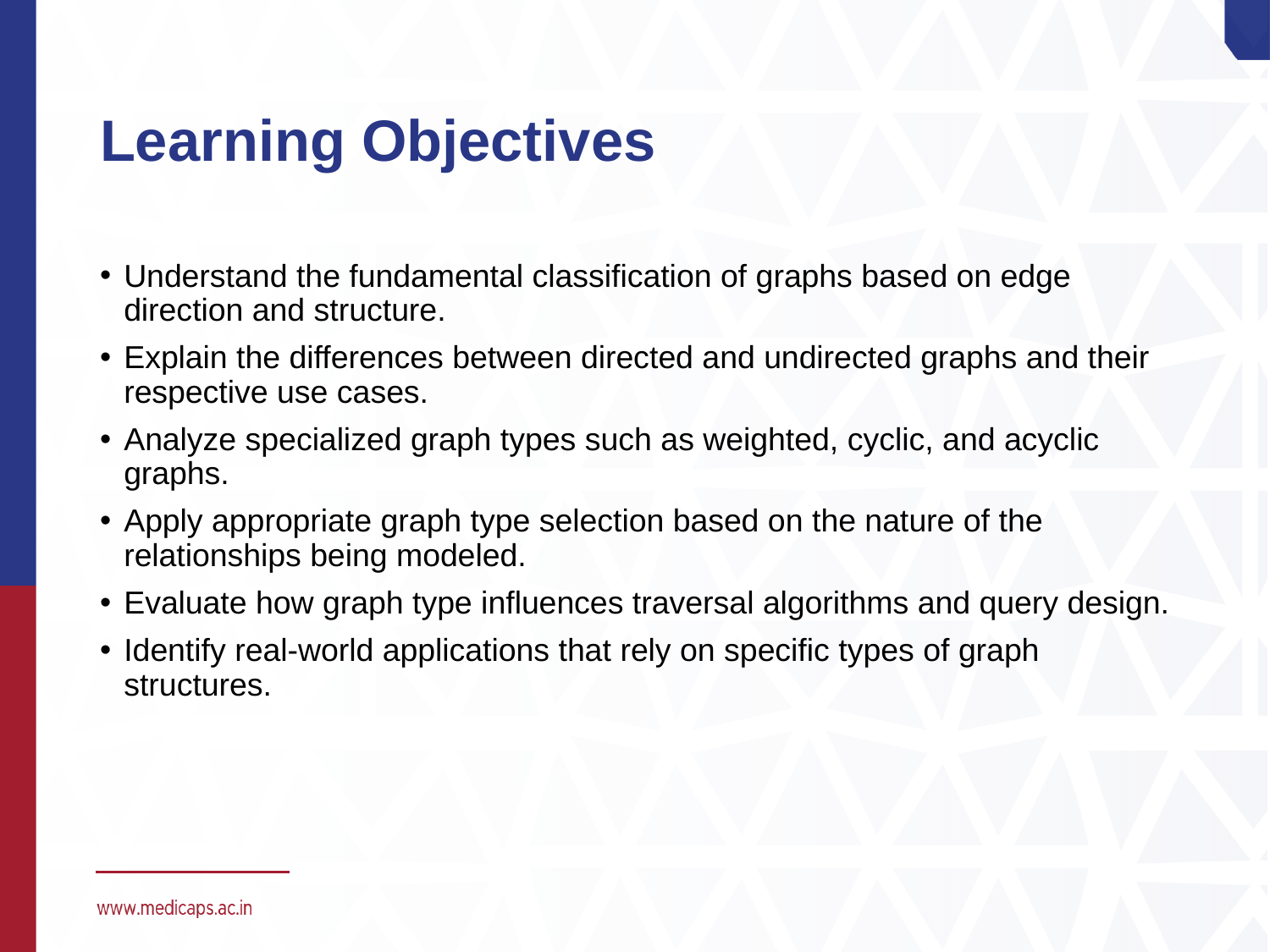

# Learning Objectives
Understand the fundamental classification of graphs based on edge direction and structure.
Explain the differences between directed and undirected graphs and their respective use cases.
Analyze specialized graph types such as weighted, cyclic, and acyclic graphs.
Apply appropriate graph type selection based on the nature of the relationships being modeled.
Evaluate how graph type influences traversal algorithms and query design.
Identify real-world applications that rely on specific types of graph structures.